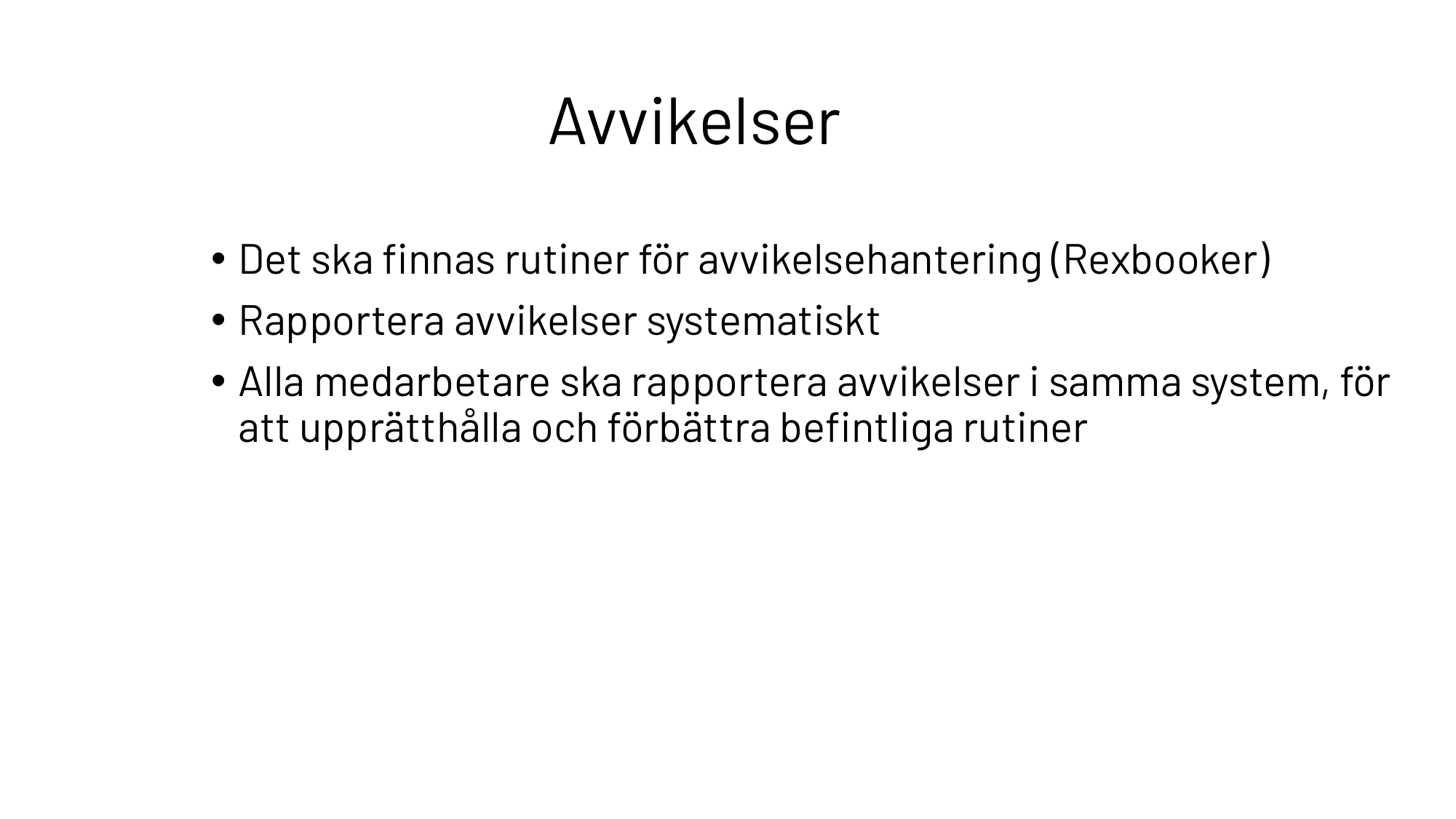

# Avvikelser
Det ska finnas rutiner för avvikelsehantering (Rexbooker)
Rapportera avvikelser systematiskt
Alla medarbetare ska rapportera avvikelser i samma system, för att upprätthålla och förbättra befintliga rutiner